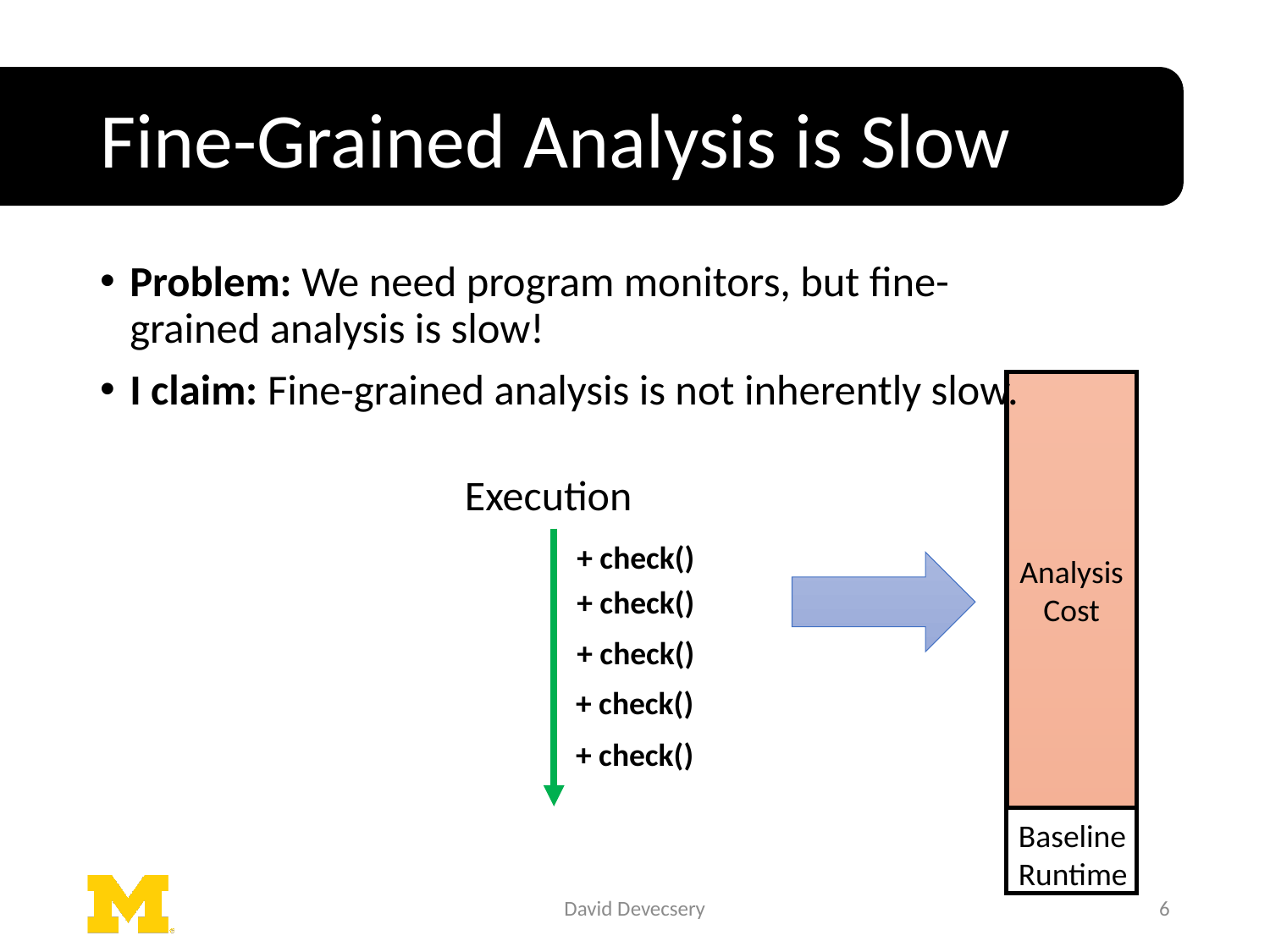

# Fine-Grained Analysis is Slow
Problem: We need program monitors, but fine-grained analysis is slow!
I claim: Fine-grained analysis is not inherently slow.
Analysis
Cost
Execution
+ check()

+ check()
+ check()
+ check()
+ check()

Baseline Runtime
David Devecsery
6